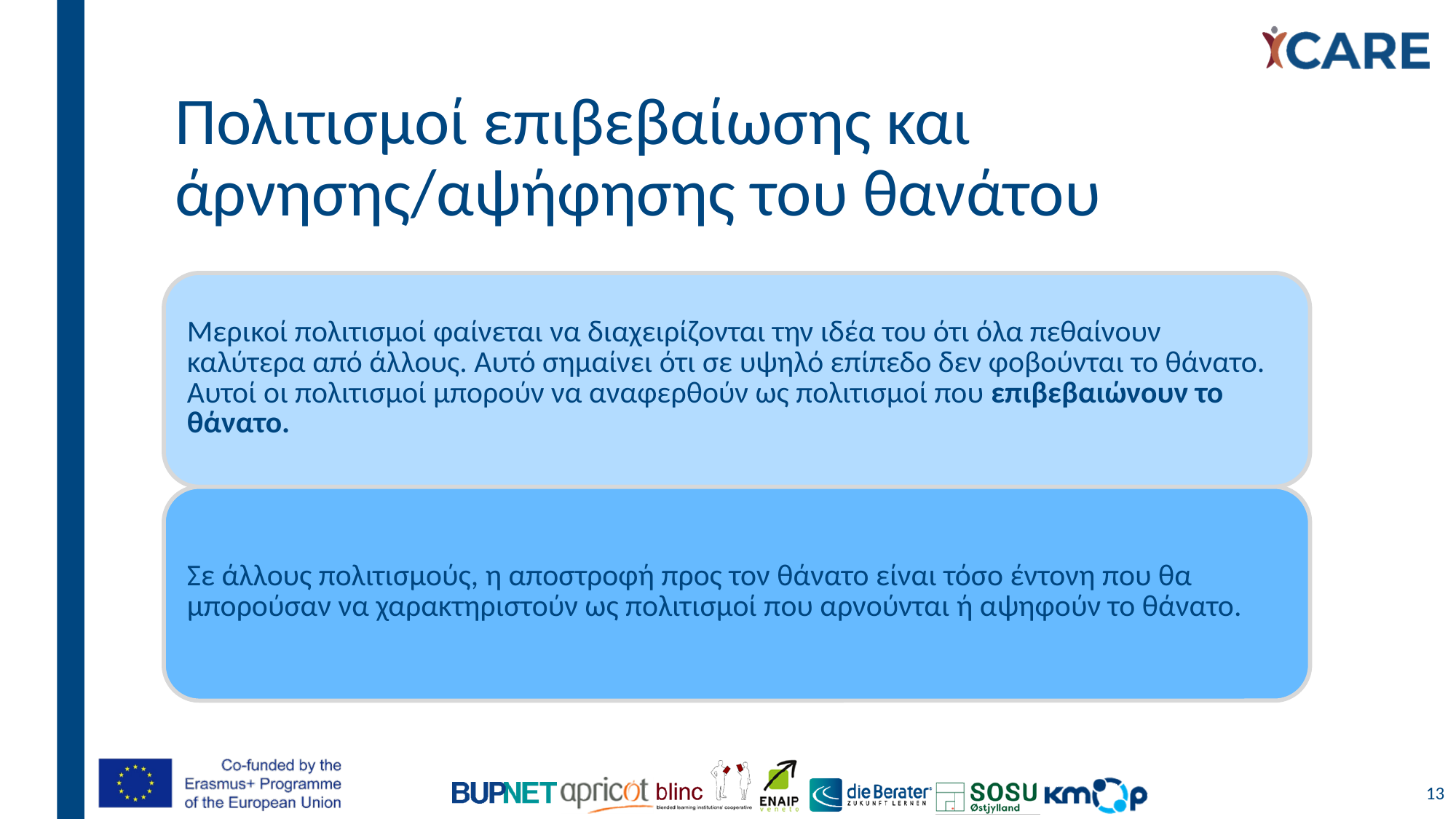

# Πολιτισμοί επιβεβαίωσης και άρνησης/αψήφησης του θανάτου
Μερικοί πολιτισμοί φαίνεται να διαχειρίζονται την ιδέα του ότι όλα πεθαίνουν καλύτερα από άλλους. Αυτό σημαίνει ότι σε υψηλό επίπεδο δεν φοβούνται το θάνατο.
Αυτοί οι πολιτισμοί μπορούν να αναφερθούν ως πολιτισμοί που επιβεβαιώνουν το θάνατο.
Σε άλλους πολιτισμούς, η αποστροφή προς τον θάνατο είναι τόσο έντονη που θα μπορούσαν να χαρακτηριστούν ως πολιτισμοί που αρνούνται ή αψηφούν το θάνατο.
13